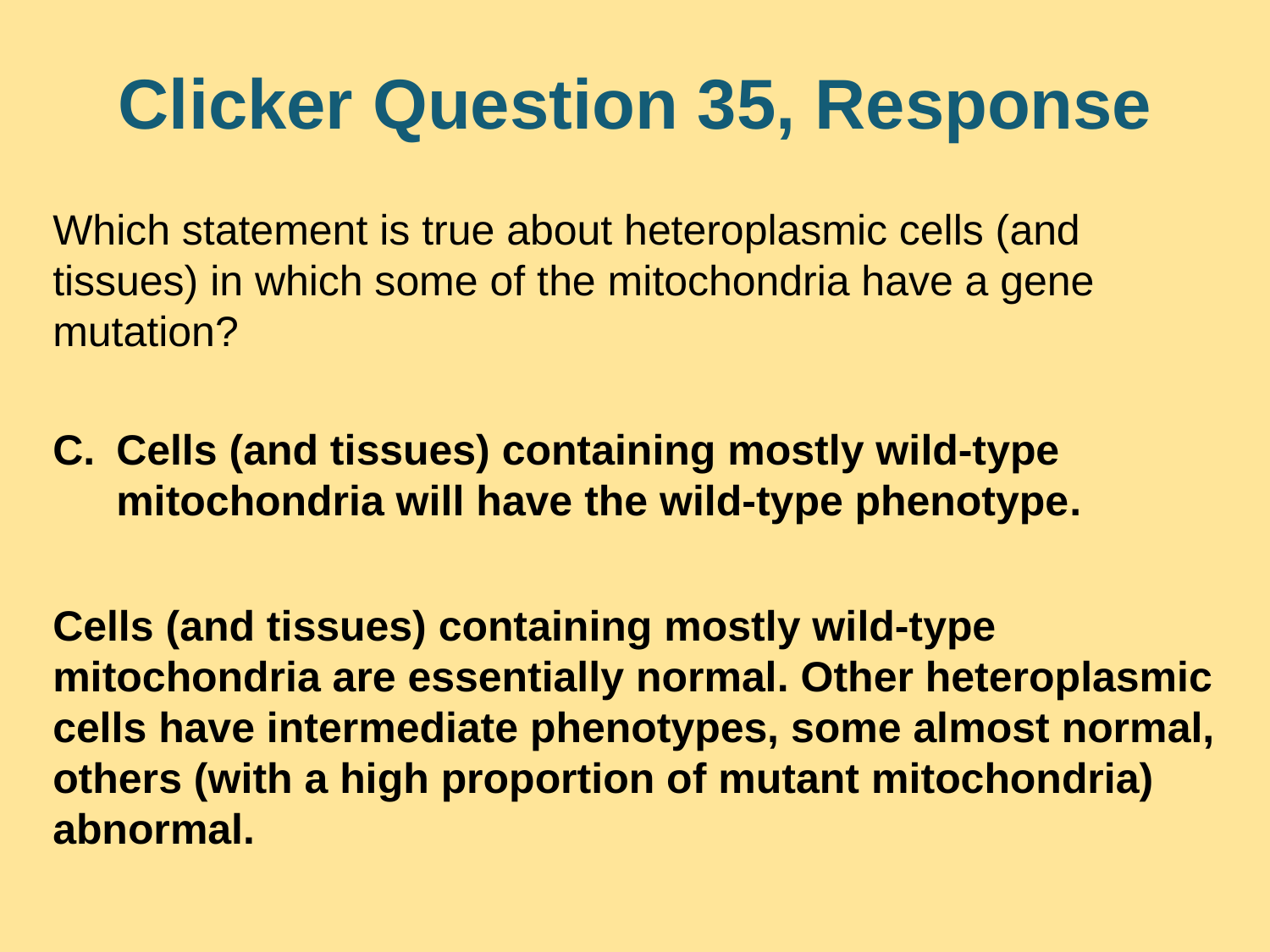

# Clicker Question 35, Response
Which statement is true about heteroplasmic cells (and tissues) in which some of the mitochondria have a gene mutation?

Cells (and tissues) containing mostly wild-type mitochondria will have the wild-type phenotype.

Cells (and tissues) containing mostly wild-type mitochondria are essentially normal. Other heteroplasmic cells have intermediate phenotypes, some almost normal, others (with a high proportion of mutant mitochondria) abnormal.